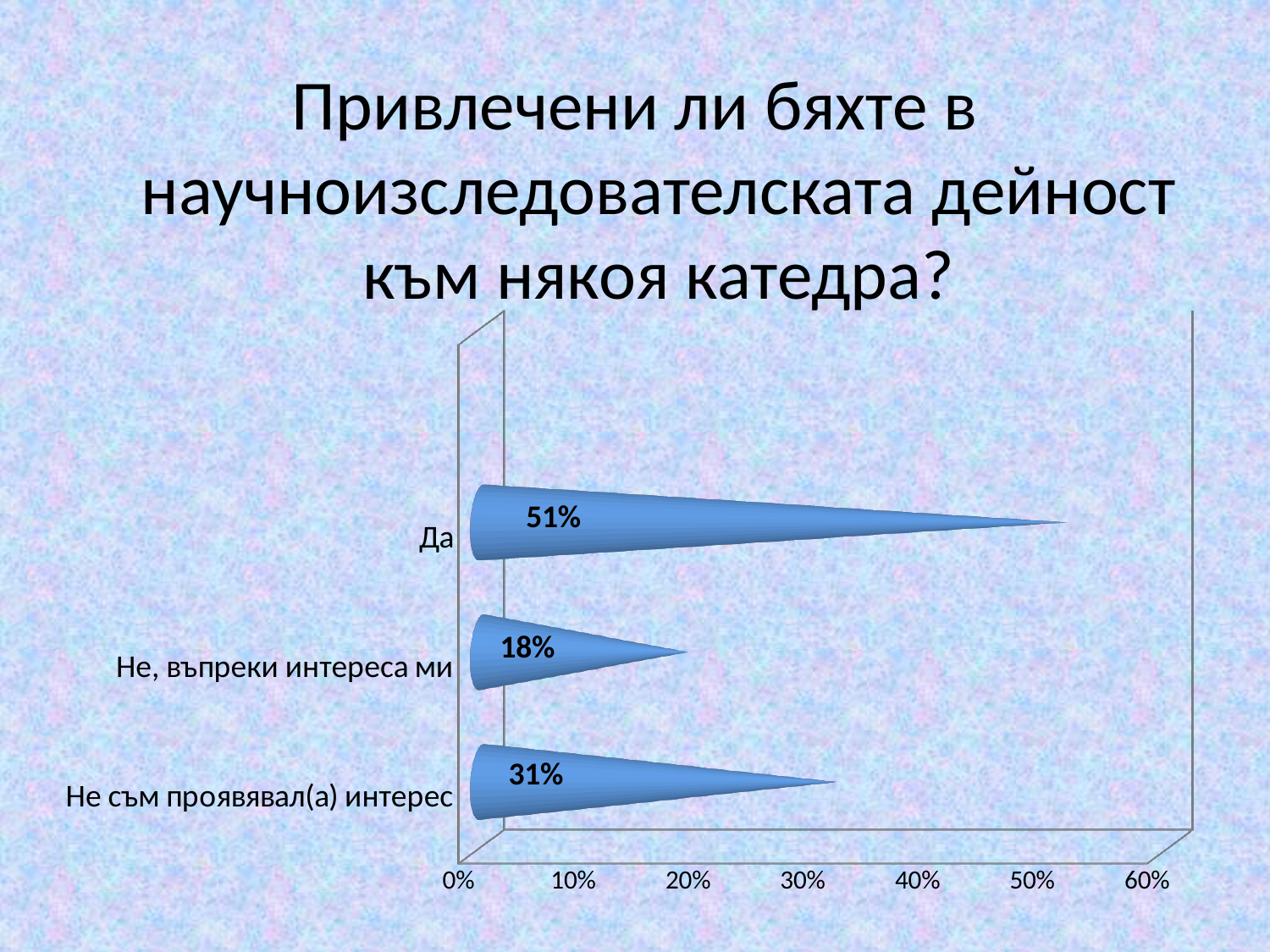

Привлечени ли бяхте в научноизследователската дейност към някоя катедра?

[unsupported chart]